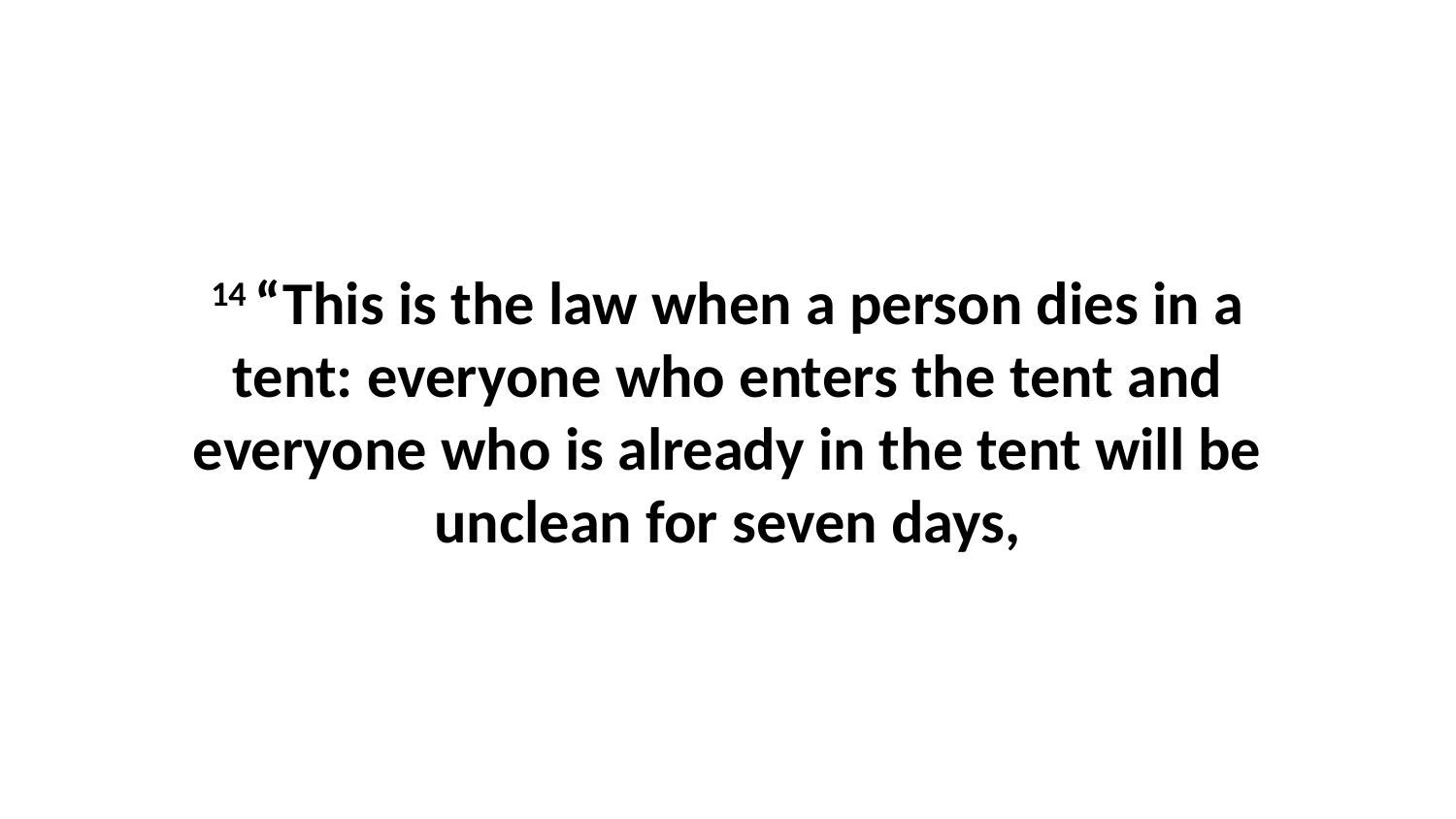

14 “This is the law when a person dies in a tent: everyone who enters the tent and everyone who is already in the tent will be unclean for seven days,